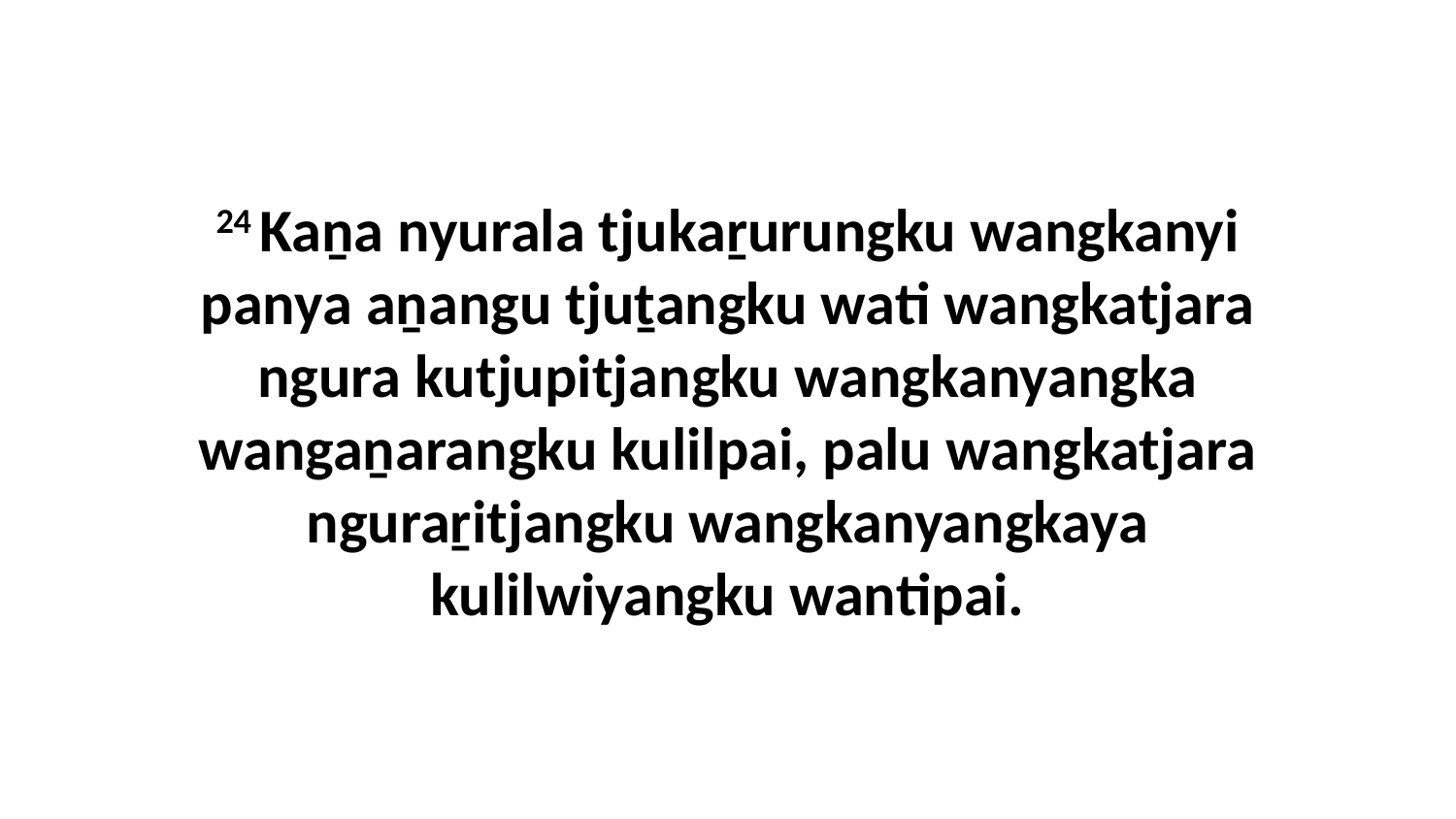

24 Kaṉa nyurala tjukaṟurungku wangkanyi panya aṉangu tjuṯangku wati wangkatjara ngura kutjupitjangku wangkanyangka wangaṉarangku kulilpai, palu wangkatjara nguraṟitjangku wangkanyangkaya kulilwiyangku wantipai.